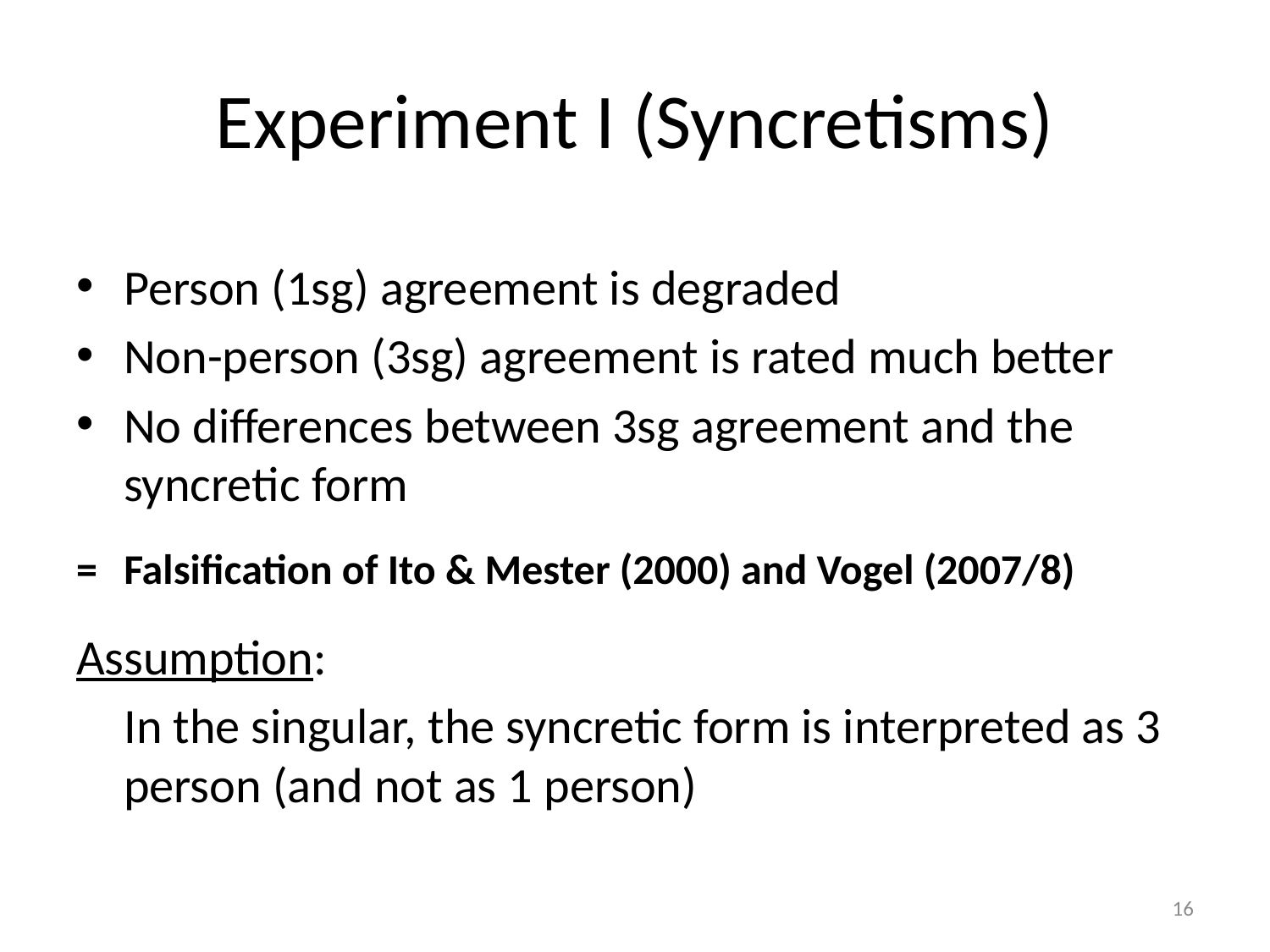

# Experiment I (Syncretisms)

Person (1sg) agreement is degraded
Non-person (3sg) agreement is rated much better
No differences between 3sg agreement and the syncretic form

=	Falsification of Ito & Mester (2000) and Vogel (2007/8)

Assumption:
	In the singular, the syncretic form is interpreted as 3 person (and not as 1 person)

16